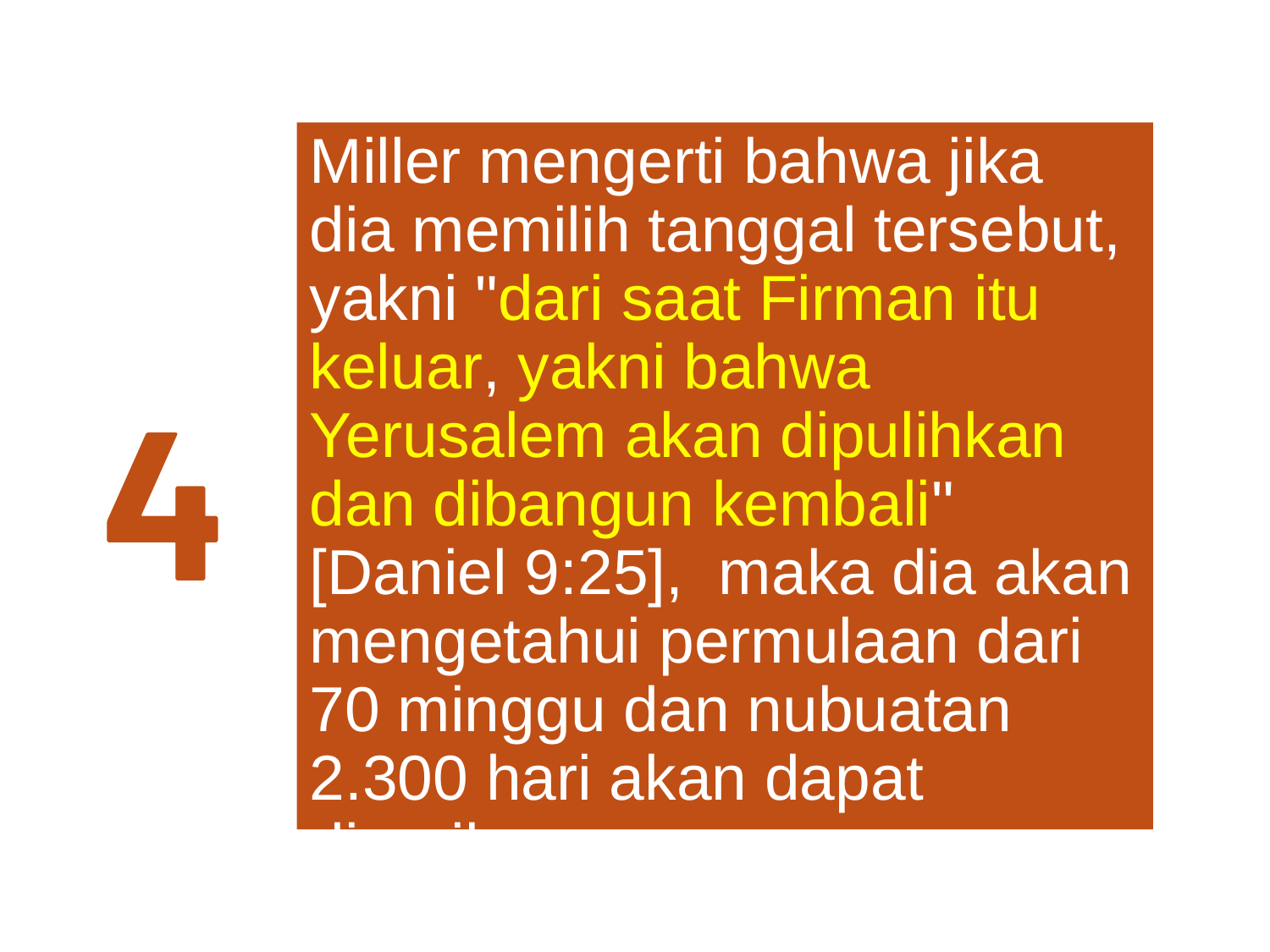

Miller mengerti bahwa jika dia memilih tanggal tersebut, yakni "dari saat Firman itu keluar, yakni bahwa Yerusalem akan dipulihkan dan dibangun kembali" [Daniel 9:25],  maka dia akan mengetahui permulaan dari 70 minggu dan nubuatan 2.300 hari akan dapat diuraikan.
4